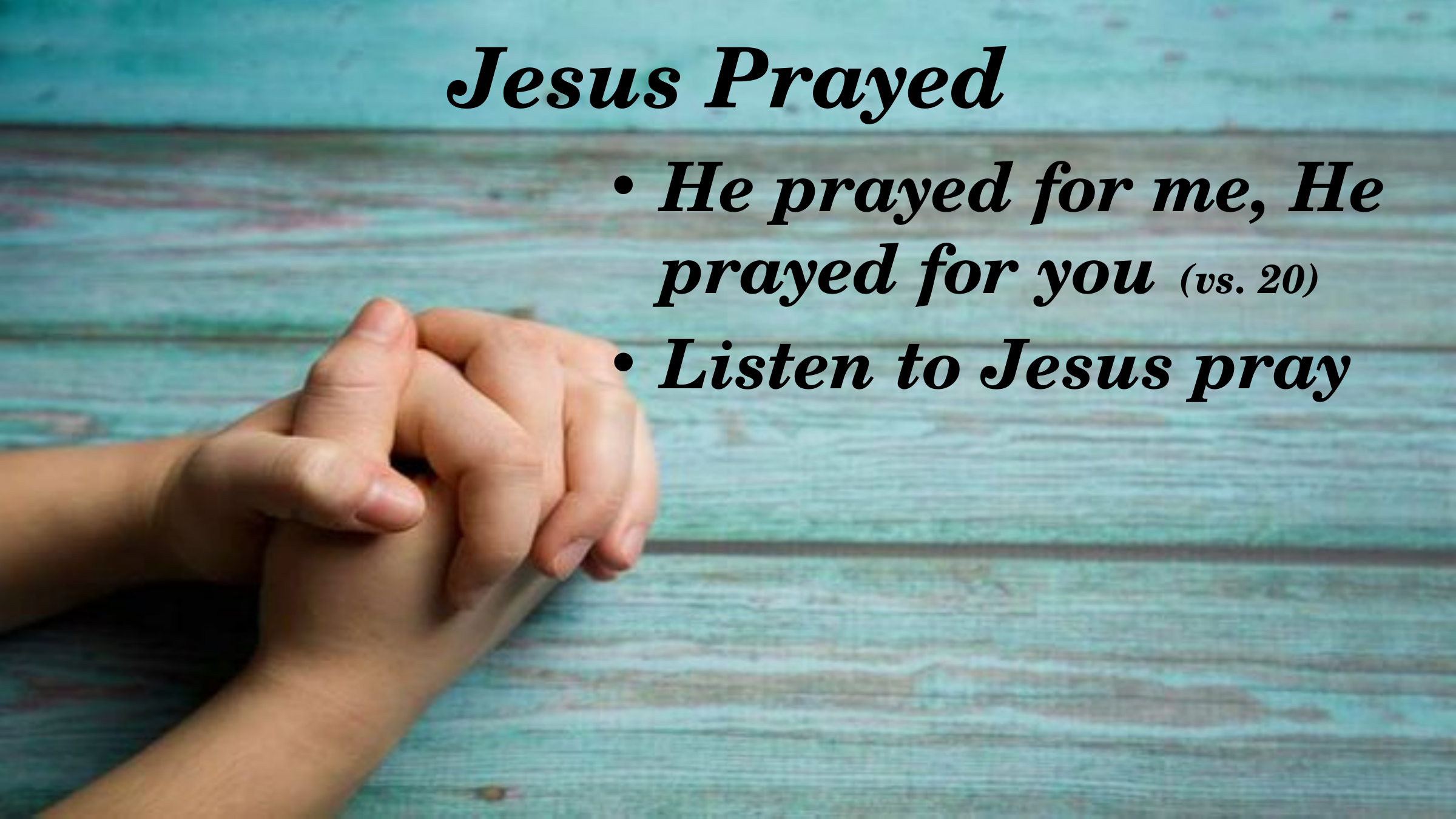

# Jesus Prayed
He prayed for me, He prayed for you (vs. 20)
Listen to Jesus pray